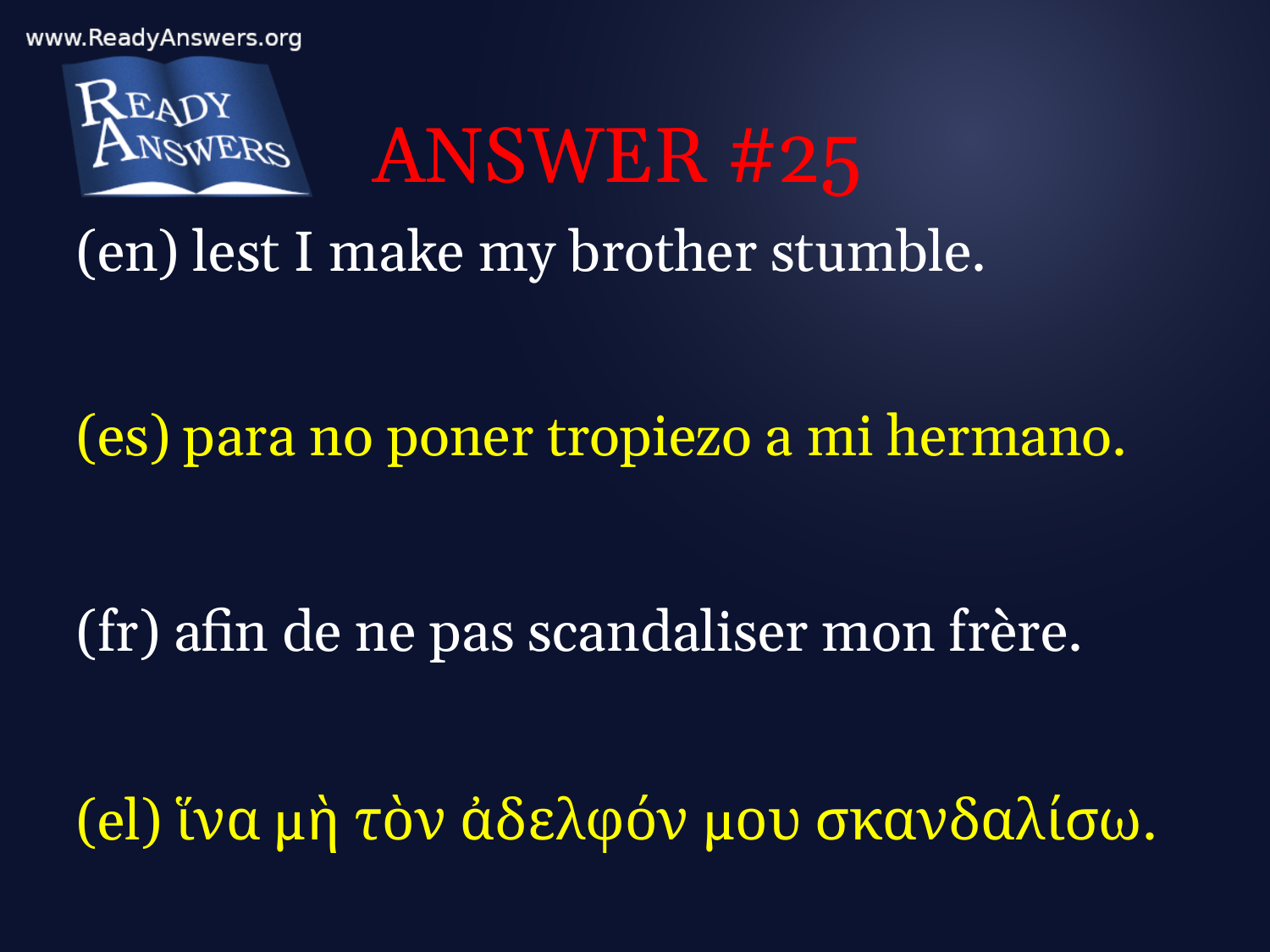

# ANSWER #25
(en) lest I make my brother stumble.
(es) para no poner tropiezo a mi hermano.
(fr) afin de ne pas scandaliser mon frère.
(el) ἵνα μὴ τὸν ἀδελφόν μου σκανδαλίσω.